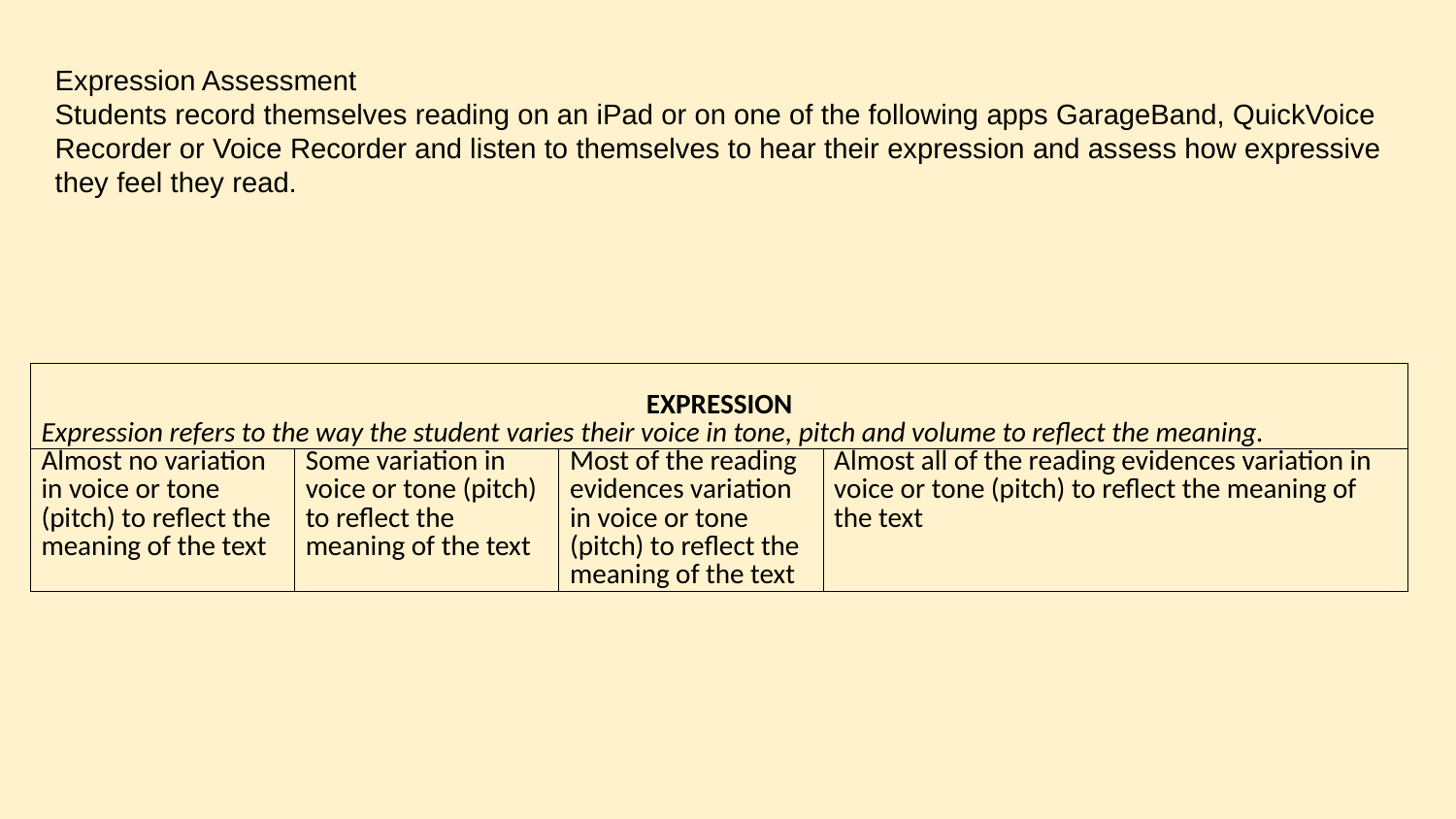

Expression Assessment
Students record themselves reading on an iPad or on one of the following apps GarageBand, QuickVoice Recorder or Voice Recorder and listen to themselves to hear their expression and assess how expressive they feel they read.
| EXPRESSION Expression refers to the way the student varies their voice in tone, pitch and volume to reflect the meaning. |  |  |  |
| --- | --- | --- | --- |
| Almost no variation in voice or tone (pitch) to reflect the meaning of the text | Some variation in voice or tone (pitch) to reflect the meaning of the text | Most of the reading evidences variation in voice or tone (pitch) to reflect the meaning of the text | Almost all of the reading evidences variation in voice or tone (pitch) to reflect the meaning of the text |